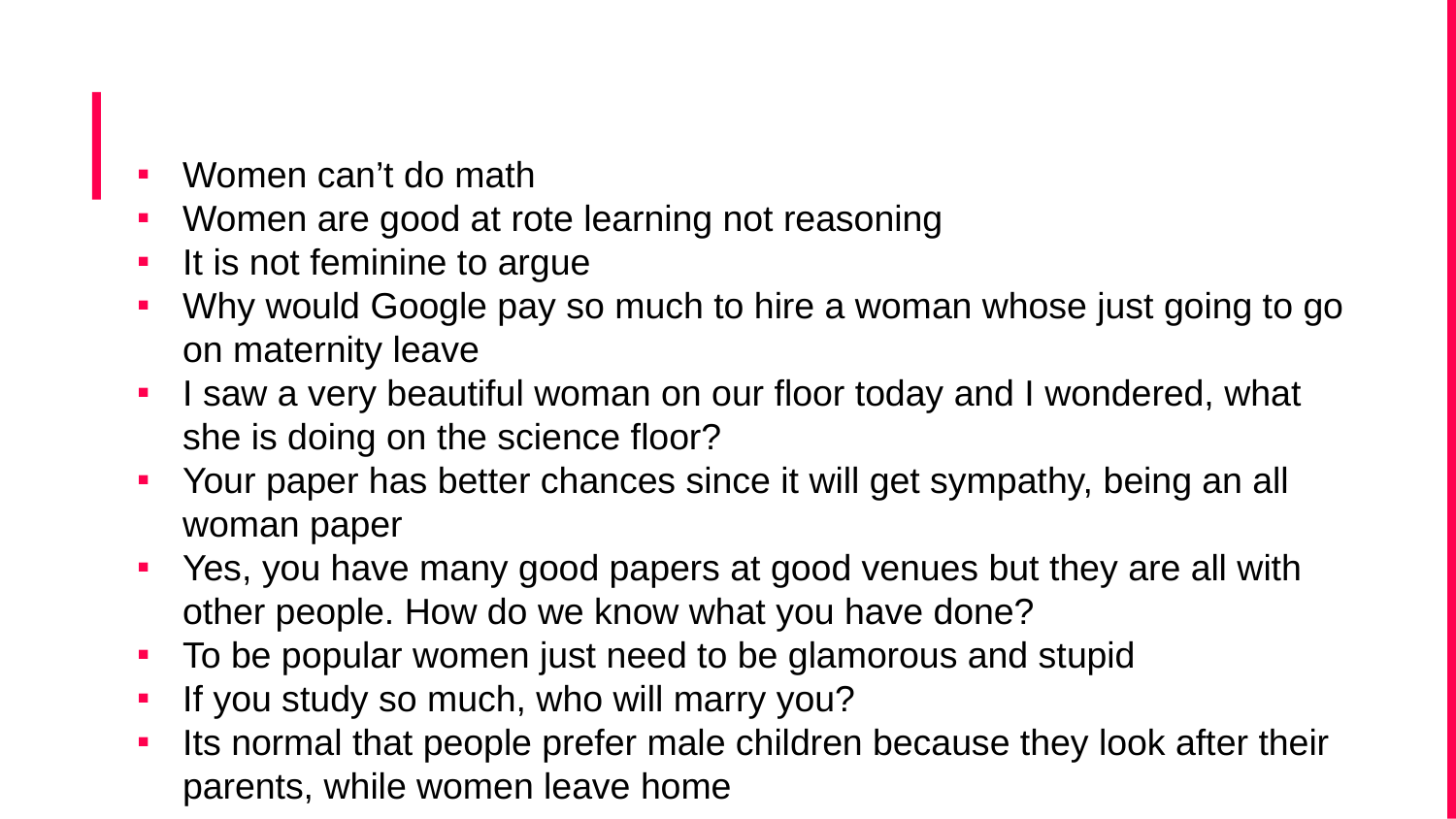

Women can’t do math
Women are good at rote learning not reasoning
It is not feminine to argue
Why would Google pay so much to hire a woman whose just going to go on maternity leave
I saw a very beautiful woman on our floor today and I wondered, what she is doing on the science floor?
Your paper has better chances since it will get sympathy, being an all woman paper
Yes, you have many good papers at good venues but they are all with other people. How do we know what you have done?
To be popular women just need to be glamorous and stupid
If you study so much, who will marry you?
Its normal that people prefer male children because they look after their parents, while women leave home